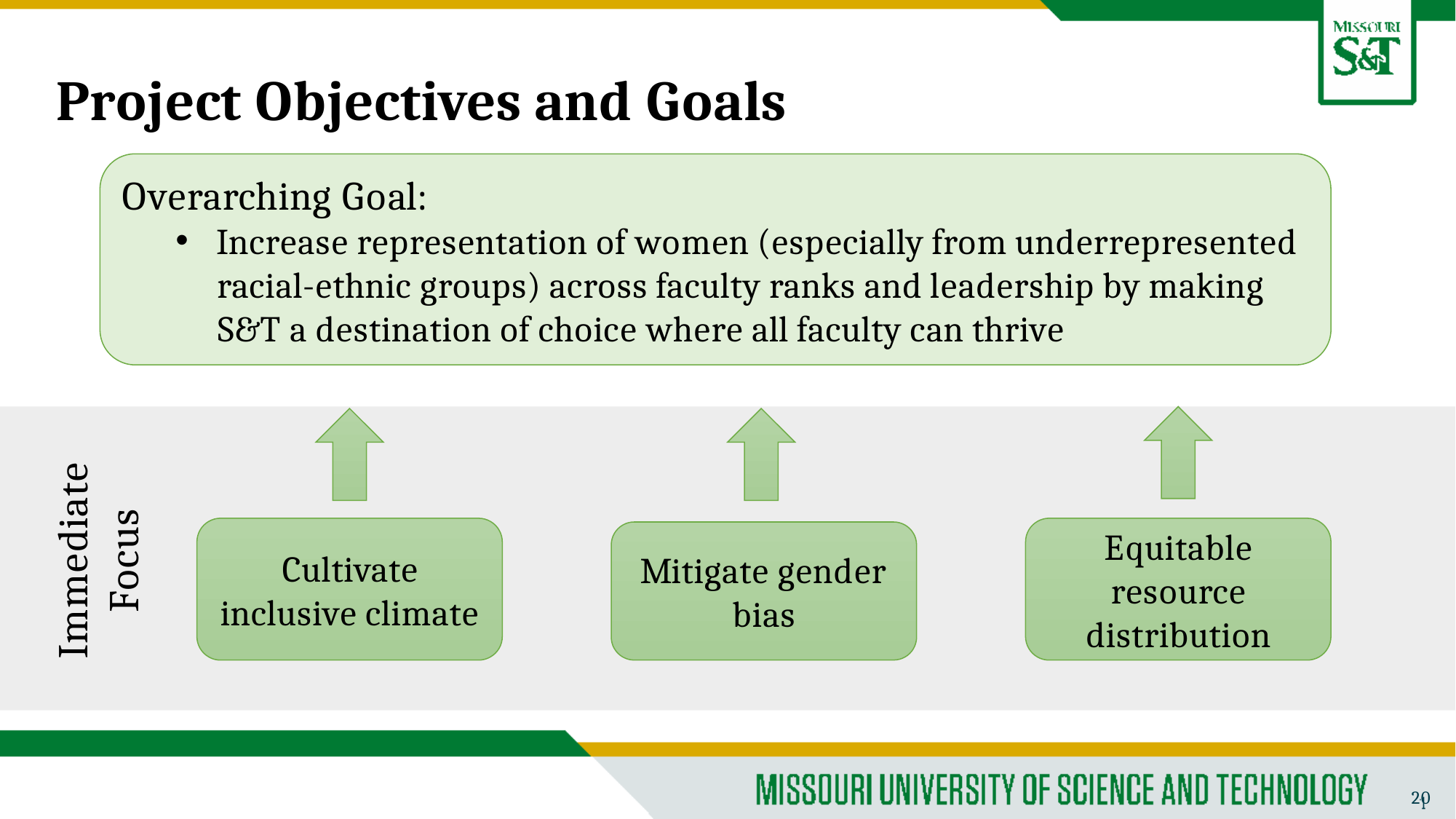

# Project Objectives and Goals
Overarching Goal:
Increase representation of women (especially from underrepresented racial-ethnic groups) across faculty ranks and leadership by making S&T a destination of choice where all faculty can thrive

Immediate Focus
Cultivate inclusive climate
Equitable resource distribution
Mitigate gender bias